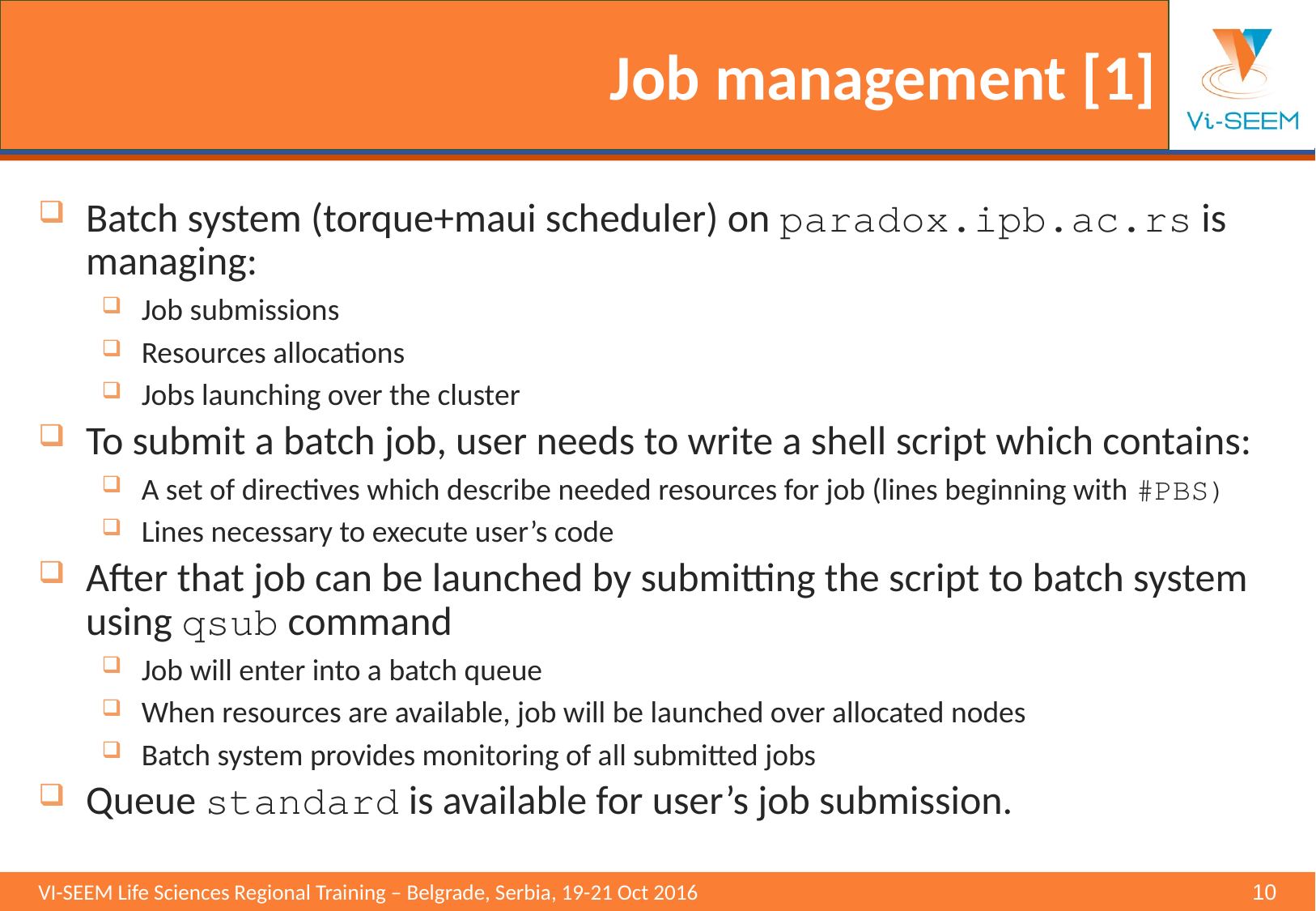

# Job management [1]
Batch system (torque+maui scheduler) on paradox.ipb.ac.rs is managing:
Job submissions
Resources allocations
Jobs launching over the cluster
To submit a batch job, user needs to write a shell script which contains:
A set of directives which describe needed resources for job (lines beginning with #PBS)
Lines necessary to execute user’s code
After that job can be launched by submitting the script to batch system using qsub command
Job will enter into a batch queue
When resources are available, job will be launched over allocated nodes
Batch system provides monitoring of all submitted jobs
Queue standard is available for user’s job submission.
VI-SEEM Life Sciences Regional Training – Belgrade, Serbia, 19-21 Oct 2016					10